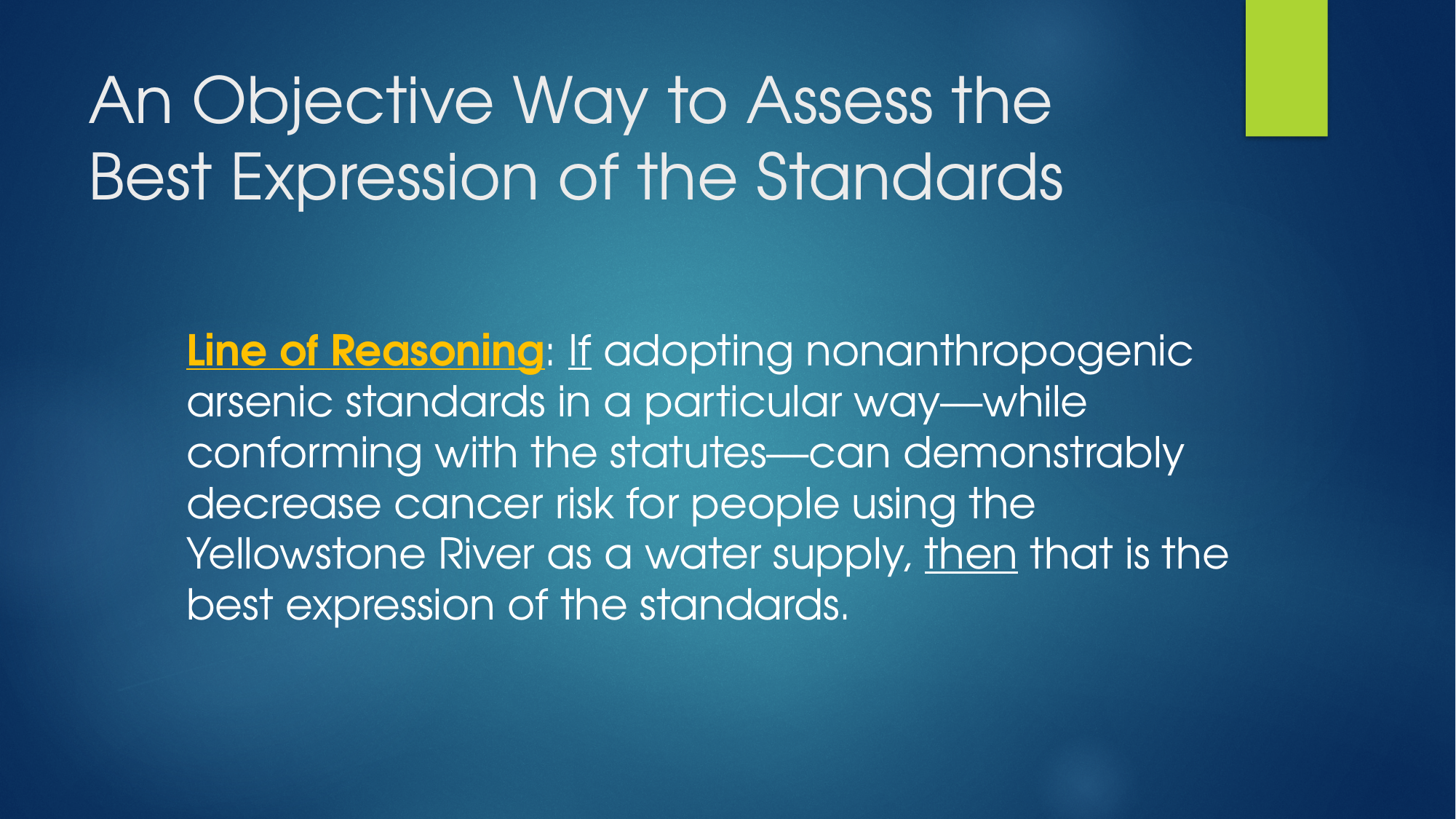

# An Objective Way to Assess the Best Expression of the Standards
Line of Reasoning: If adopting nonanthropogenic arsenic standards in a particular way—while conforming with the statutes—can demonstrably decrease cancer risk for people using the Yellowstone River as a water supply, then that is the best expression of the standards.